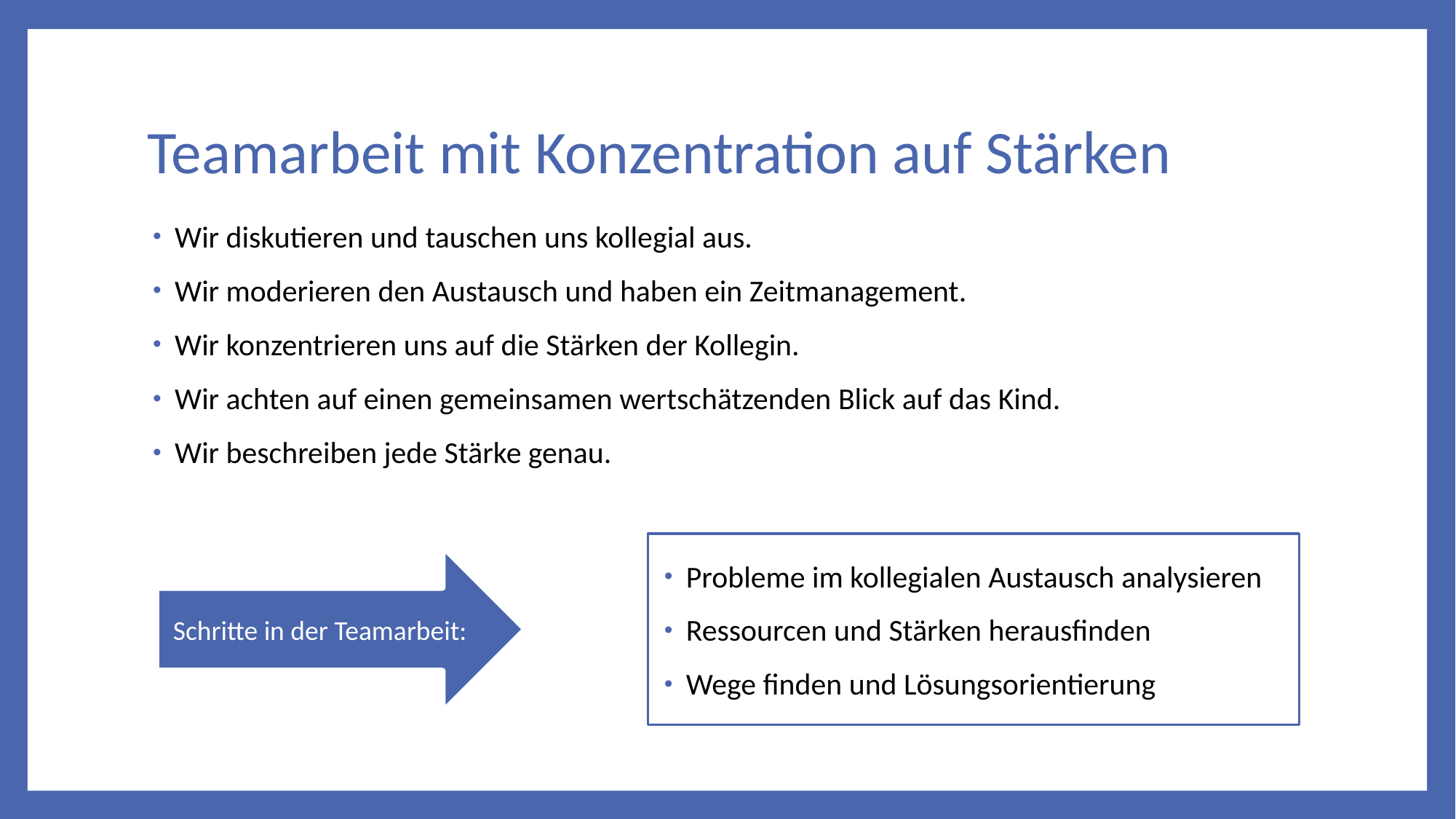

# Teamarbeit mit Konzentration auf Stärken
Wir diskutieren und tauschen uns kollegial aus.
Wir moderieren den Austausch und haben ein Zeitmanagement.
Wir konzentrieren uns auf die Stärken der Kollegin.
Wir achten auf einen gemeinsamen wertschätzenden Blick auf das Kind.
Wir beschreiben jede Stärke genau.

Probleme im kollegialen Austausch analysieren
Ressourcen und Stärken herausfinden
Wege finden und Lösungsorientierung

Schritte in der Teamarbeit: